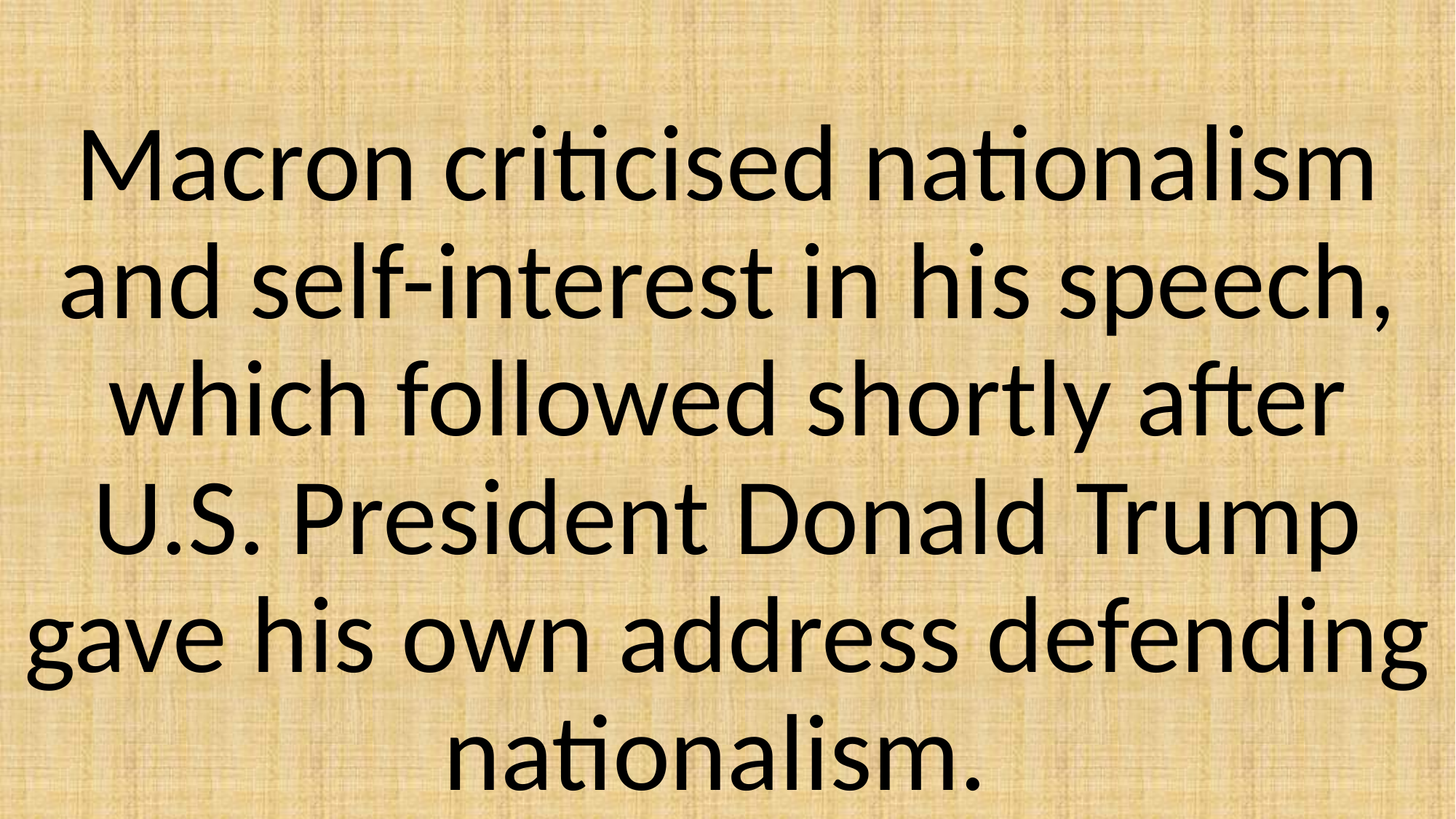

# Macron criticised nationalism and self-interest in his speech, which followed shortly after U.S. President Donald Trump gave his own address defending nationalism.